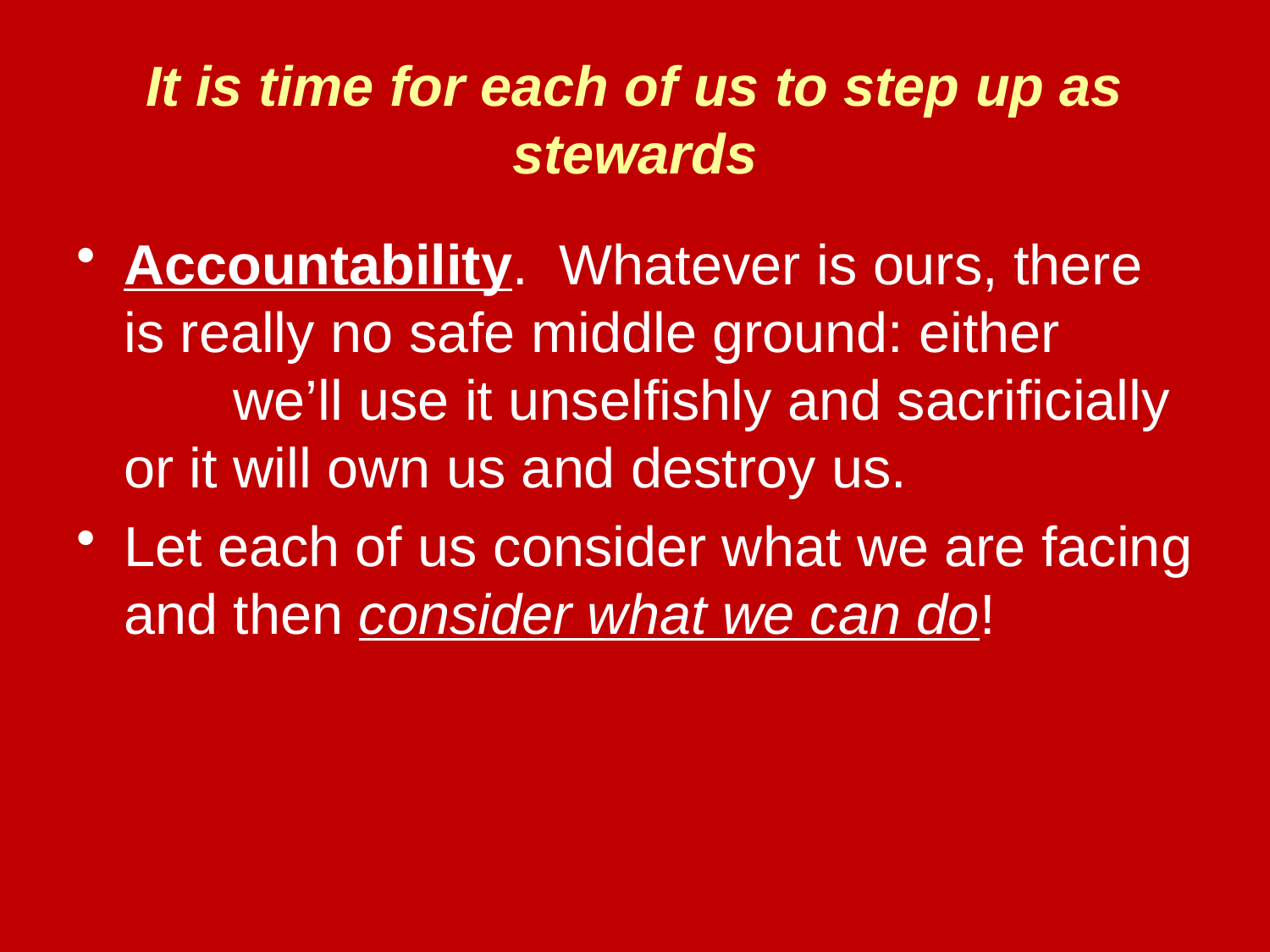

# It is time for each of us to step up as stewards
Accountability.  Whatever is ours, there is really no safe middle ground: either                we’ll use it unselfishly and sacrificially or it will own us and destroy us.
Let each of us consider what we are facing and then consider what we can do!